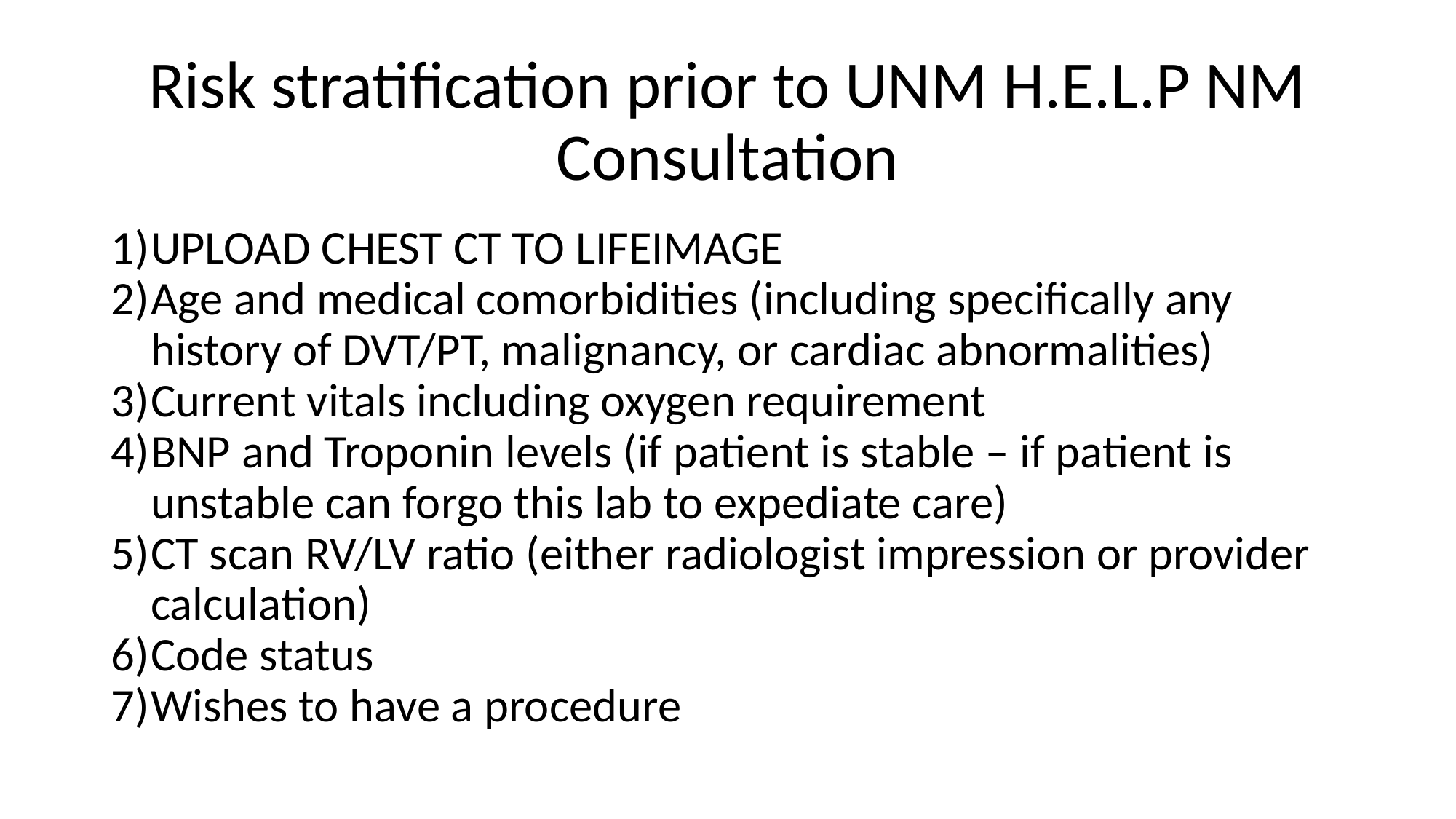

# Risk stratification prior to UNM H.E.L.P NM Consultation
UPLOAD CHEST CT TO LIFEIMAGE
Age and medical comorbidities (including specifically any history of DVT/PT, malignancy, or cardiac abnormalities)
Current vitals including oxygen requirement
BNP and Troponin levels (if patient is stable – if patient is unstable can forgo this lab to expediate care)
CT scan RV/LV ratio (either radiologist impression or provider calculation)
Code status
Wishes to have a procedure